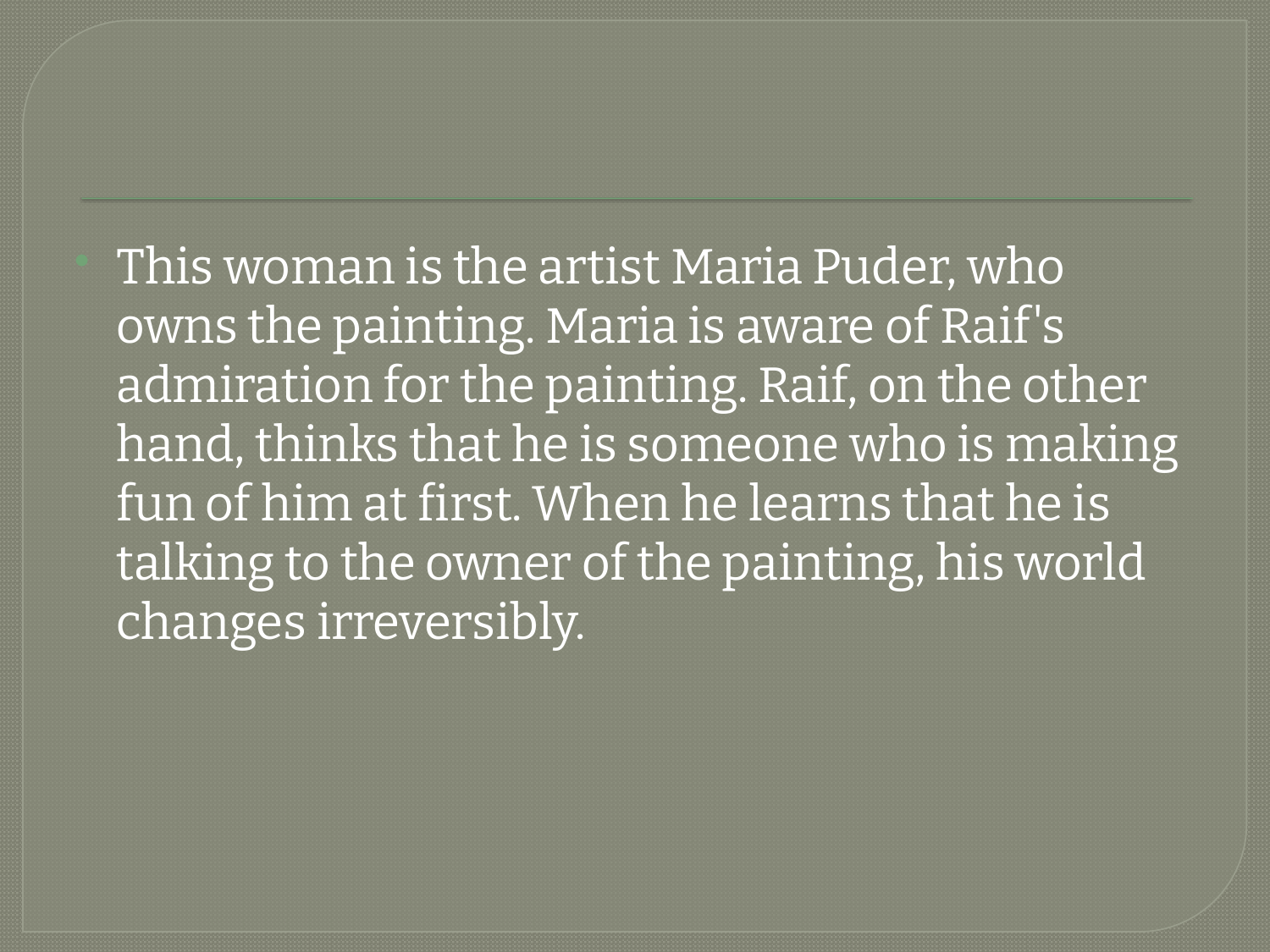

This woman is the artist Maria Puder, who owns the painting. Maria is aware of Raif's admiration for the painting. Raif, on the other hand, thinks that he is someone who is making fun of him at first. When he learns that he is talking to the owner of the painting, his world changes irreversibly.